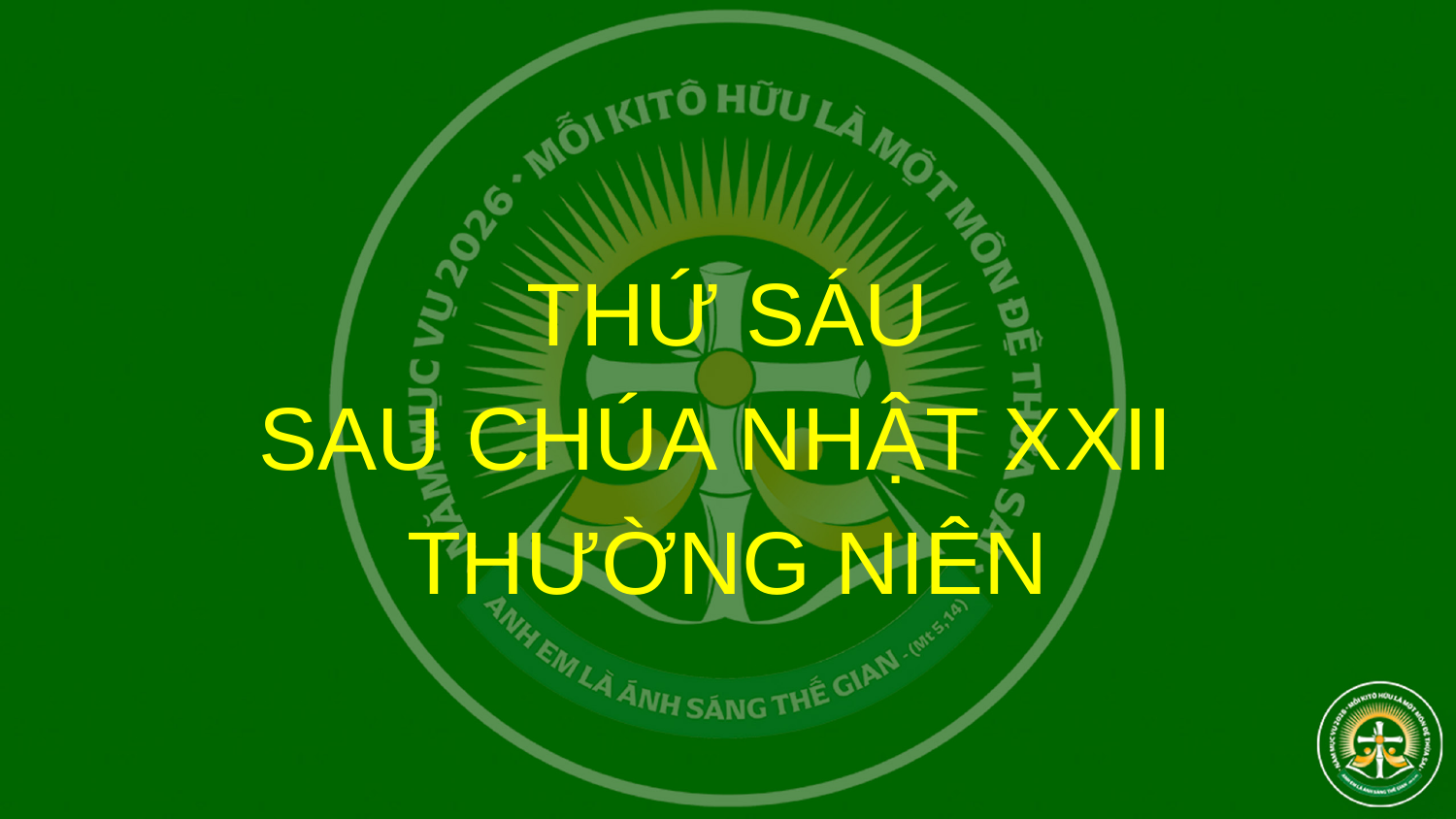

THỨ SÁU
SAU CHÚA NHẬT XXII
THƯỜNG NIÊN